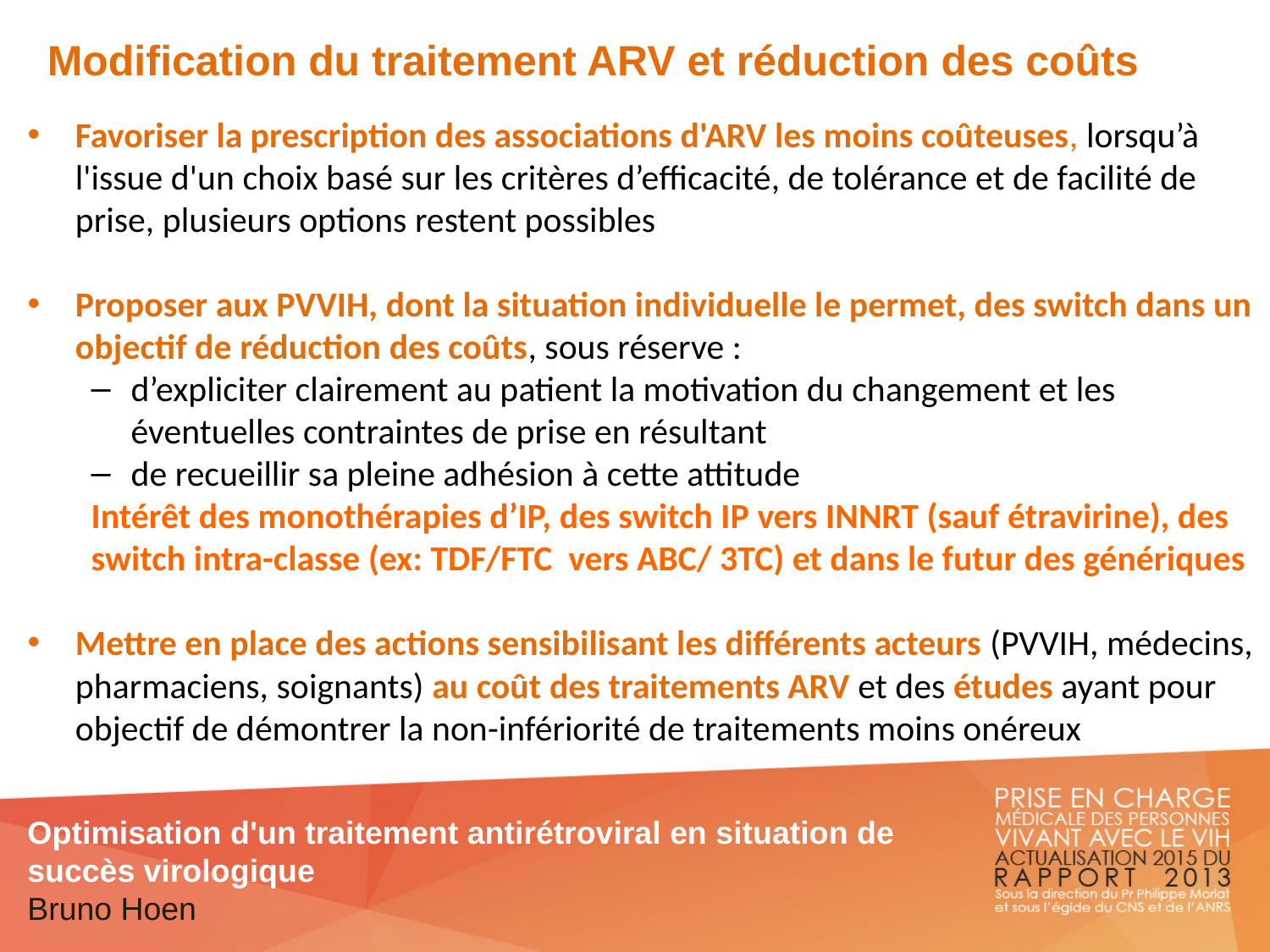

Modification du traitement ARV et réduction des coûts
Favoriser la prescription des associations d'ARV les moins coûteuses, lorsqu’à l'issue d'un choix basé sur les critères d’efficacité, de tolérance et de facilité de prise, plusieurs options restent possibles

Proposer aux PVVIH, dont la situation individuelle le permet, des switch dans un objectif de réduction des coûts, sous réserve :
d’expliciter clairement au patient la motivation du changement et les éventuelles contraintes de prise en résultant
de recueillir sa pleine adhésion à cette attitude
Intérêt des monothérapies d’IP, des switch IP vers INNRT (sauf étravirine), des switch intra-classe (ex: TDF/FTC  vers ABC/ 3TC) et dans le futur des génériques

Mettre en place des actions sensibilisant les différents acteurs (PVVIH, médecins, pharmaciens, soignants) au coût des traitements ARV et des études ayant pour objectif de démontrer la non-infériorité de traitements moins onéreux

Optimisation d'un traitement antirétroviral en situation de succès virologique
Bruno Hoen